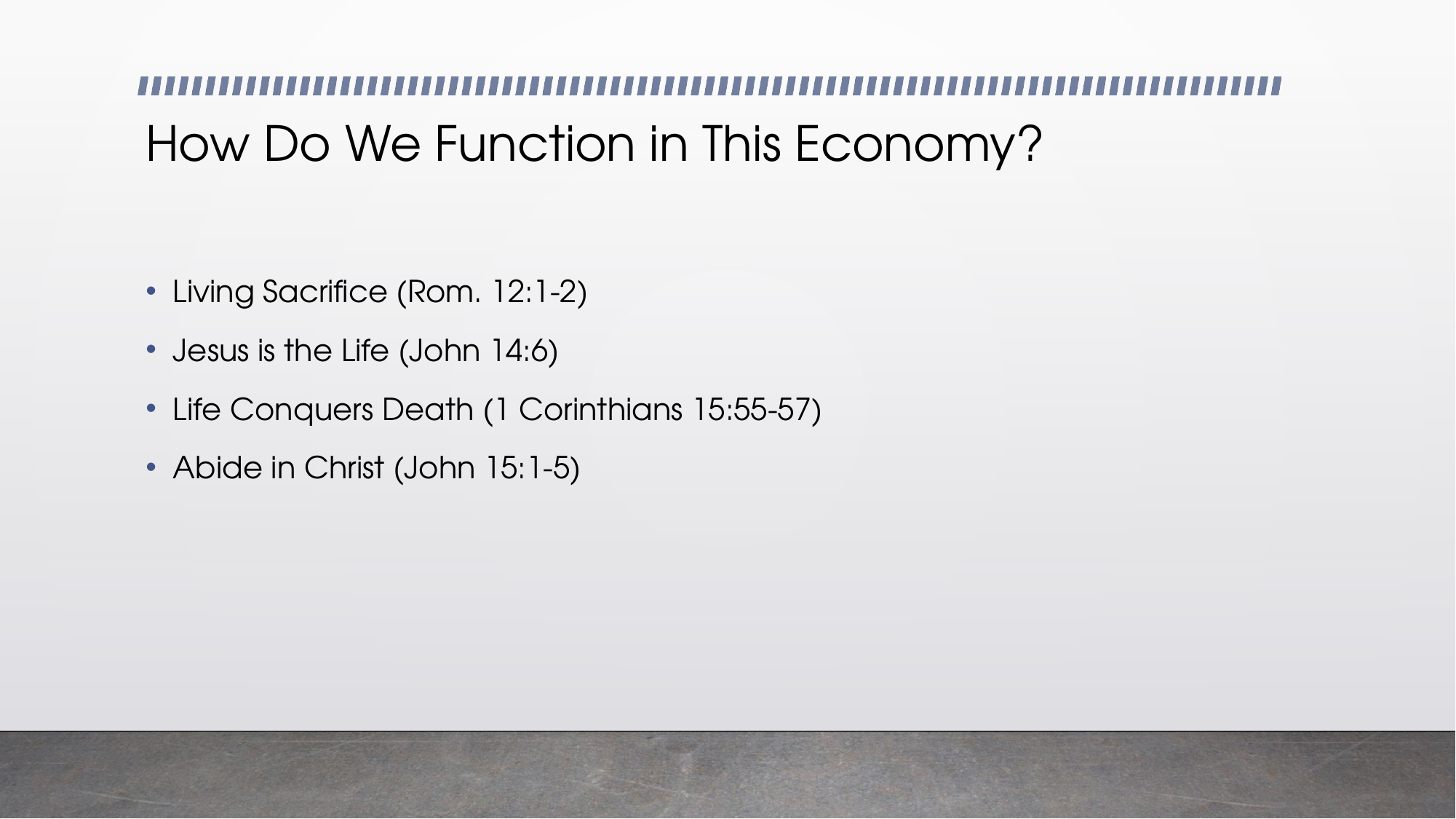

# How Do We Function in This Economy?
Living Sacrifice (Rom. 12:1-2)
Jesus is the Life (John 14:6)
Life Conquers Death (1 Corinthians 15:55-57)
Abide in Christ (John 15:1-5)